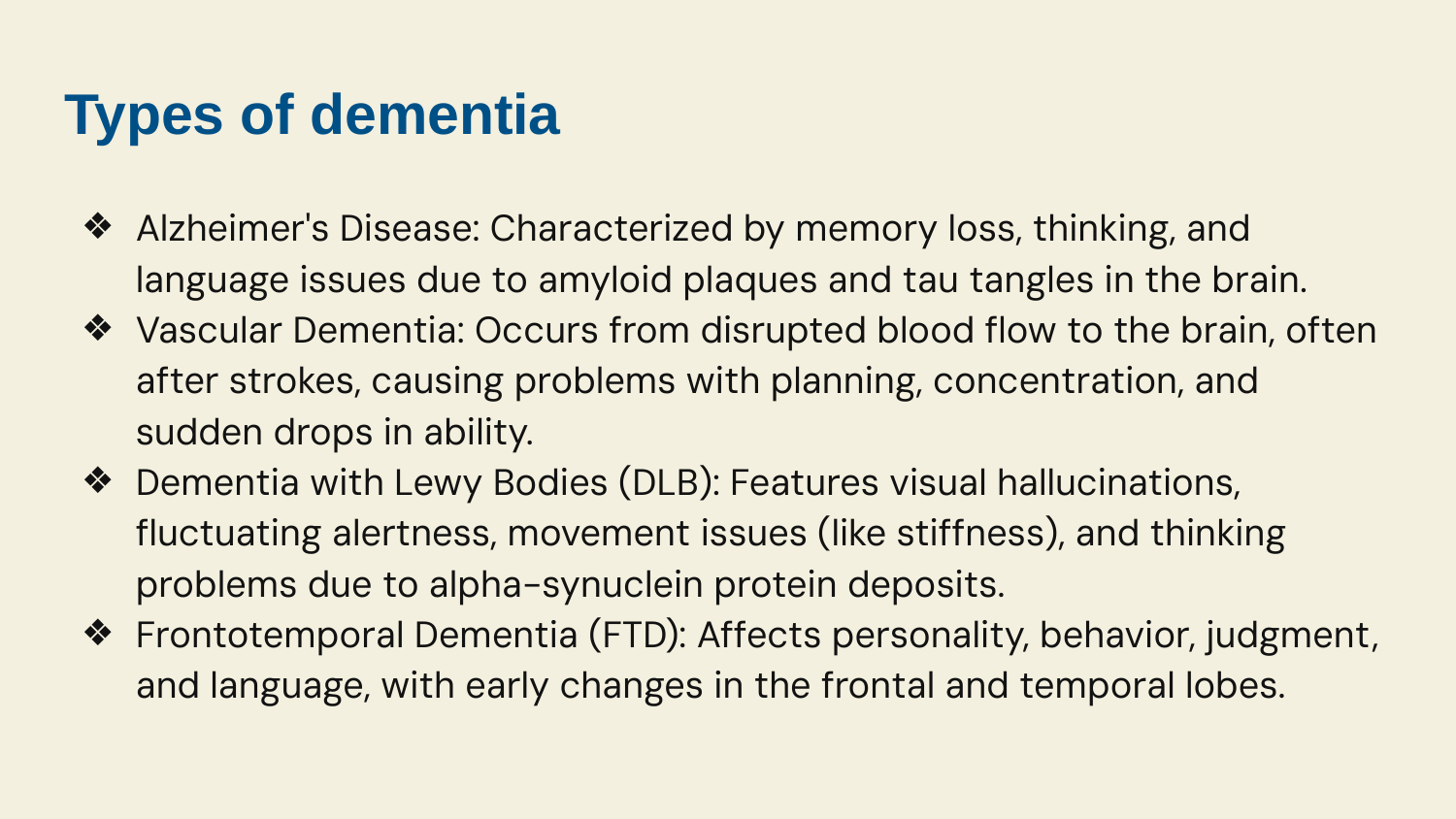

# Types of dementia
Alzheimer's Disease: Characterized by memory loss, thinking, and language issues due to amyloid plaques and tau tangles in the brain.
Vascular Dementia: Occurs from disrupted blood flow to the brain, often after strokes, causing problems with planning, concentration, and sudden drops in ability.
Dementia with Lewy Bodies (DLB): Features visual hallucinations, fluctuating alertness, movement issues (like stiffness), and thinking problems due to alpha-synuclein protein deposits.
Frontotemporal Dementia (FTD): Affects personality, behavior, judgment, and language, with early changes in the frontal and temporal lobes.